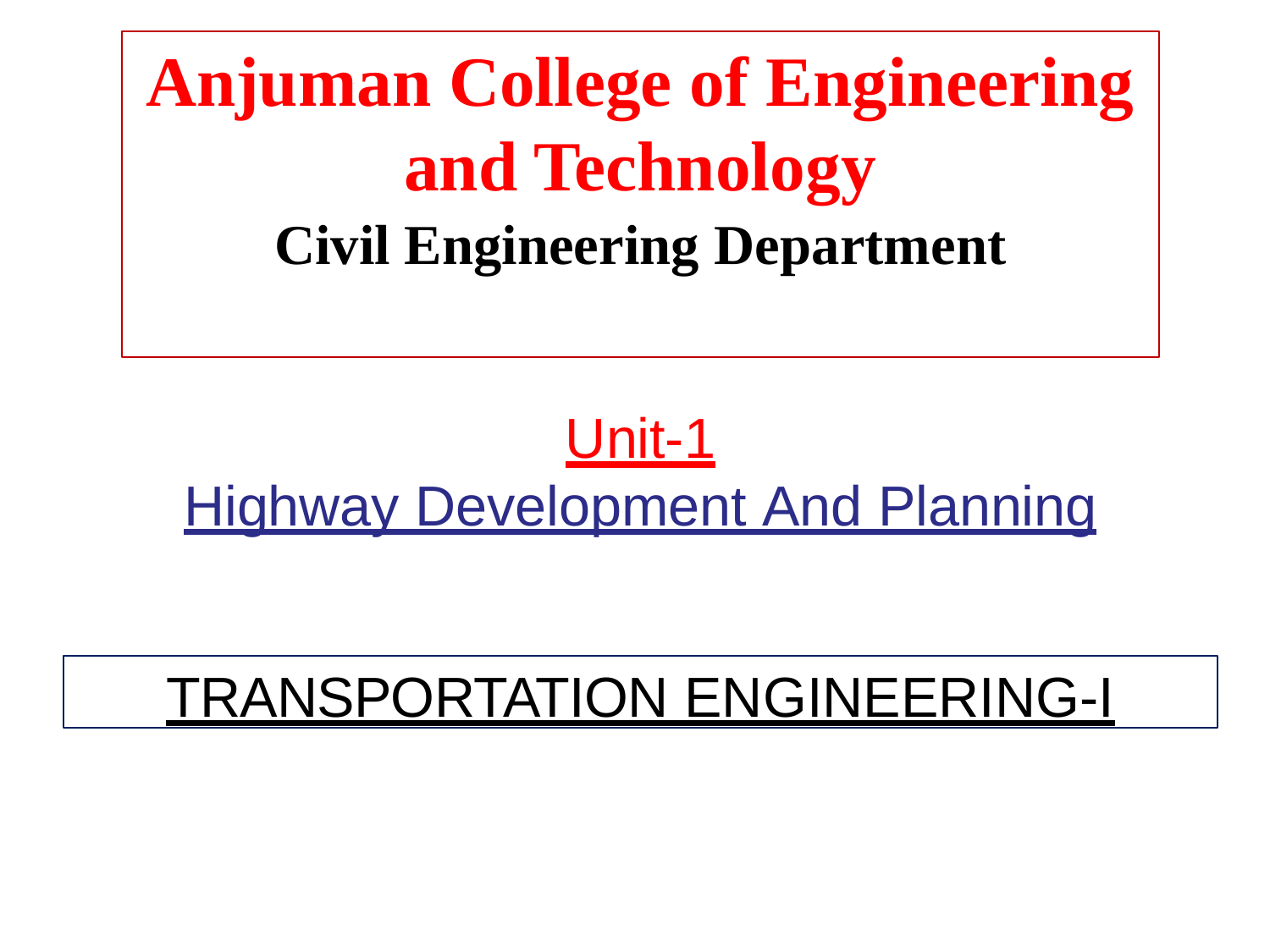

Anjuman College of Engineering and Technology
Civil Engineering Department

Unit-1
Highway Development And Planning
TRANSPORTATION ENGINEERING-I